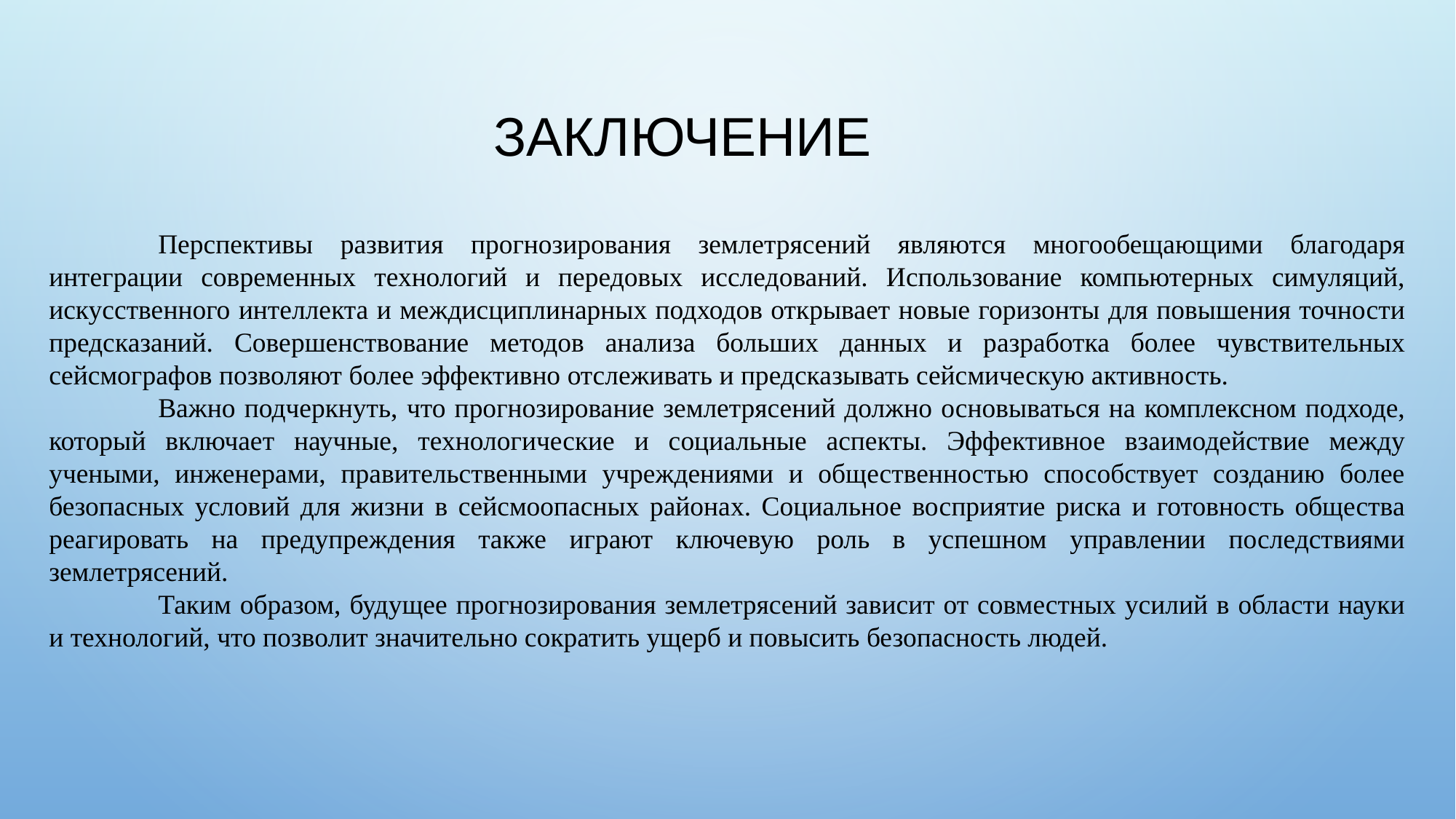

# Заключение
	Перспективы развития прогнозирования землетрясений являются многообещающими благодаря интеграции современных технологий и передовых исследований. Использование компьютерных симуляций, искусственного интеллекта и междисциплинарных подходов открывает новые горизонты для повышения точности предсказаний. Совершенствование методов анализа больших данных и разработка более чувствительных сейсмографов позволяют более эффективно отслеживать и предсказывать сейсмическую активность.
	Важно подчеркнуть, что прогнозирование землетрясений должно основываться на комплексном подходе, который включает научные, технологические и социальные аспекты. Эффективное взаимодействие между учеными, инженерами, правительственными учреждениями и общественностью способствует созданию более безопасных условий для жизни в сейсмоопасных районах. Социальное восприятие риска и готовность общества реагировать на предупреждения также играют ключевую роль в успешном управлении последствиями землетрясений.
	Таким образом, будущее прогнозирования землетрясений зависит от совместных усилий в области науки и технологий, что позволит значительно сократить ущерб и повысить безопасность людей.